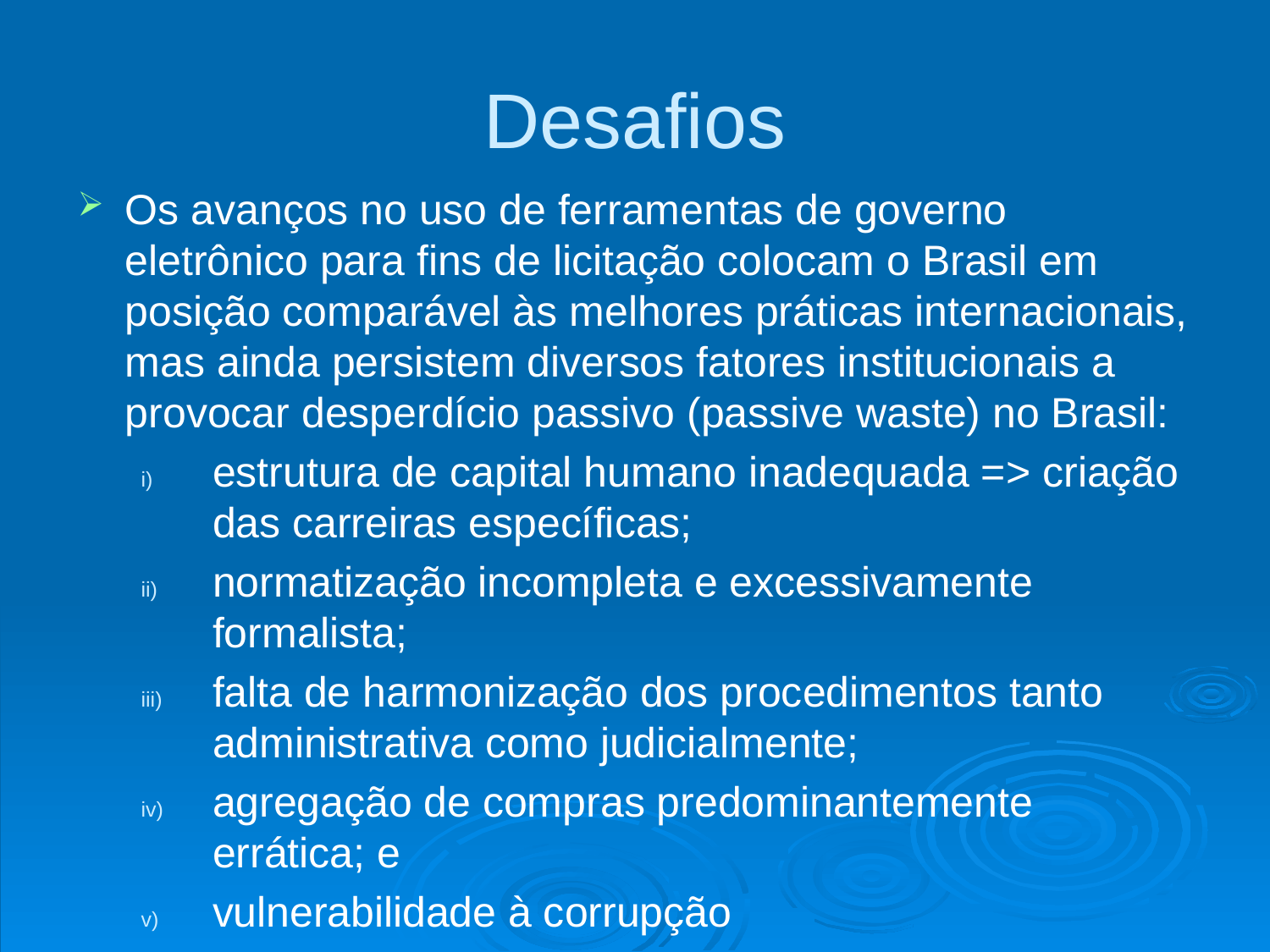

# Desafios
Os avanços no uso de ferramentas de governo eletrônico para fins de licitação colocam o Brasil em posição comparável às melhores práticas internacionais, mas ainda persistem diversos fatores institucionais a provocar desperdício passivo (passive waste) no Brasil:
estrutura de capital humano inadequada => criação das carreiras específicas;
normatização incompleta e excessivamente formalista;
falta de harmonização dos procedimentos tanto administrativa como judicialmente;
agregação de compras predominantemente errática; e
vulnerabilidade à corrupção